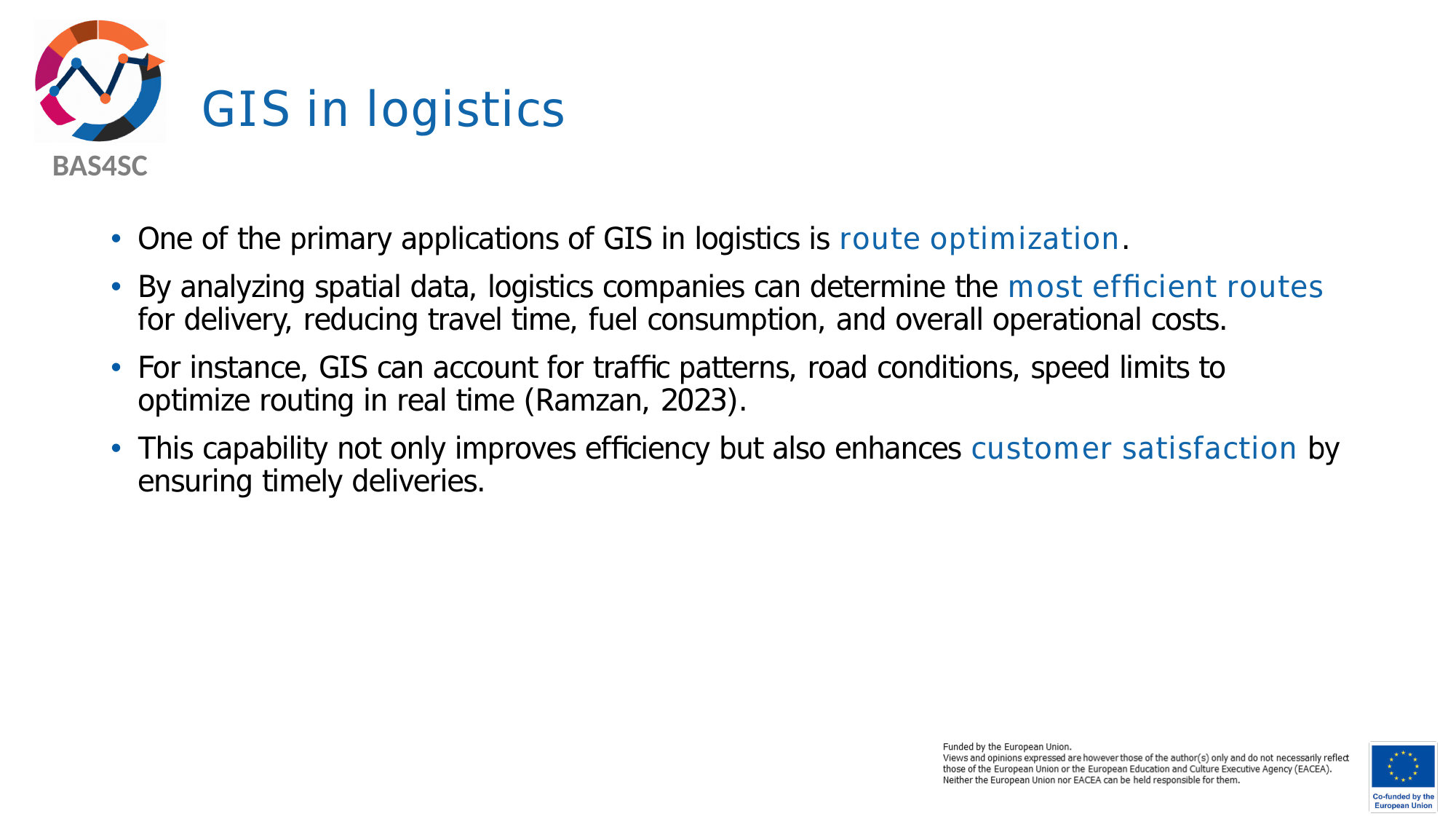

# GIS in logistics
One of the primary applications of GIS in logistics is route optimization.
By analyzing spatial data, logistics companies can determine the most efficient routes for delivery, reducing travel time, fuel consumption, and overall operational costs.
For instance, GIS can account for traffic patterns, road conditions, speed limits to optimize routing in real time (Ramzan, 2023).
This capability not only improves efficiency but also enhances customer satisfaction by ensuring timely deliveries.